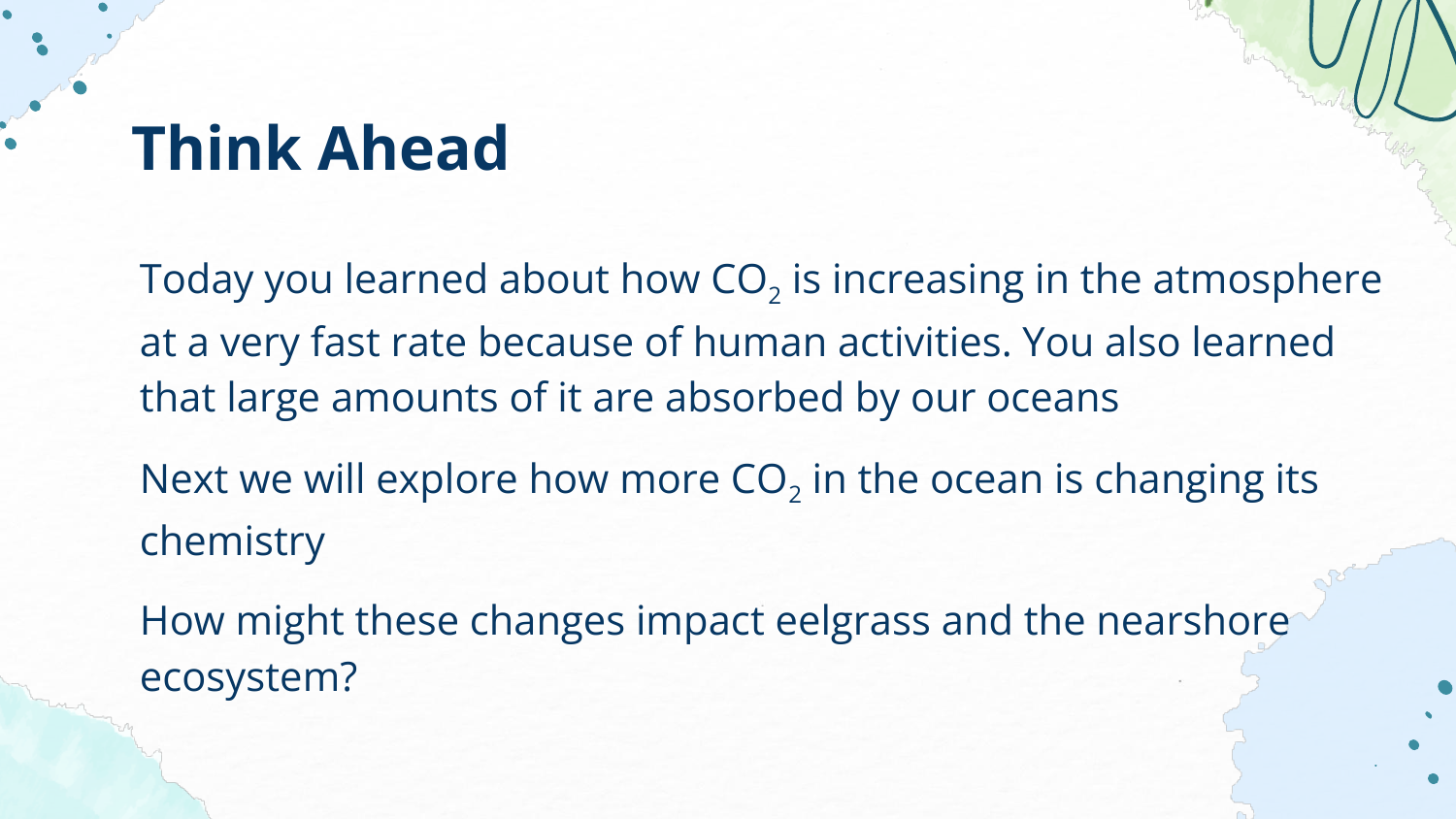

# Think Ahead

Today you learned about how CO2 is increasing in the atmosphere at a very fast rate because of human activities. You also learned that large amounts of it are absorbed by our oceans
Next we will explore how more CO2 in the ocean is changing its chemistry
How might these changes impact eelgrass and the nearshore ecosystem?